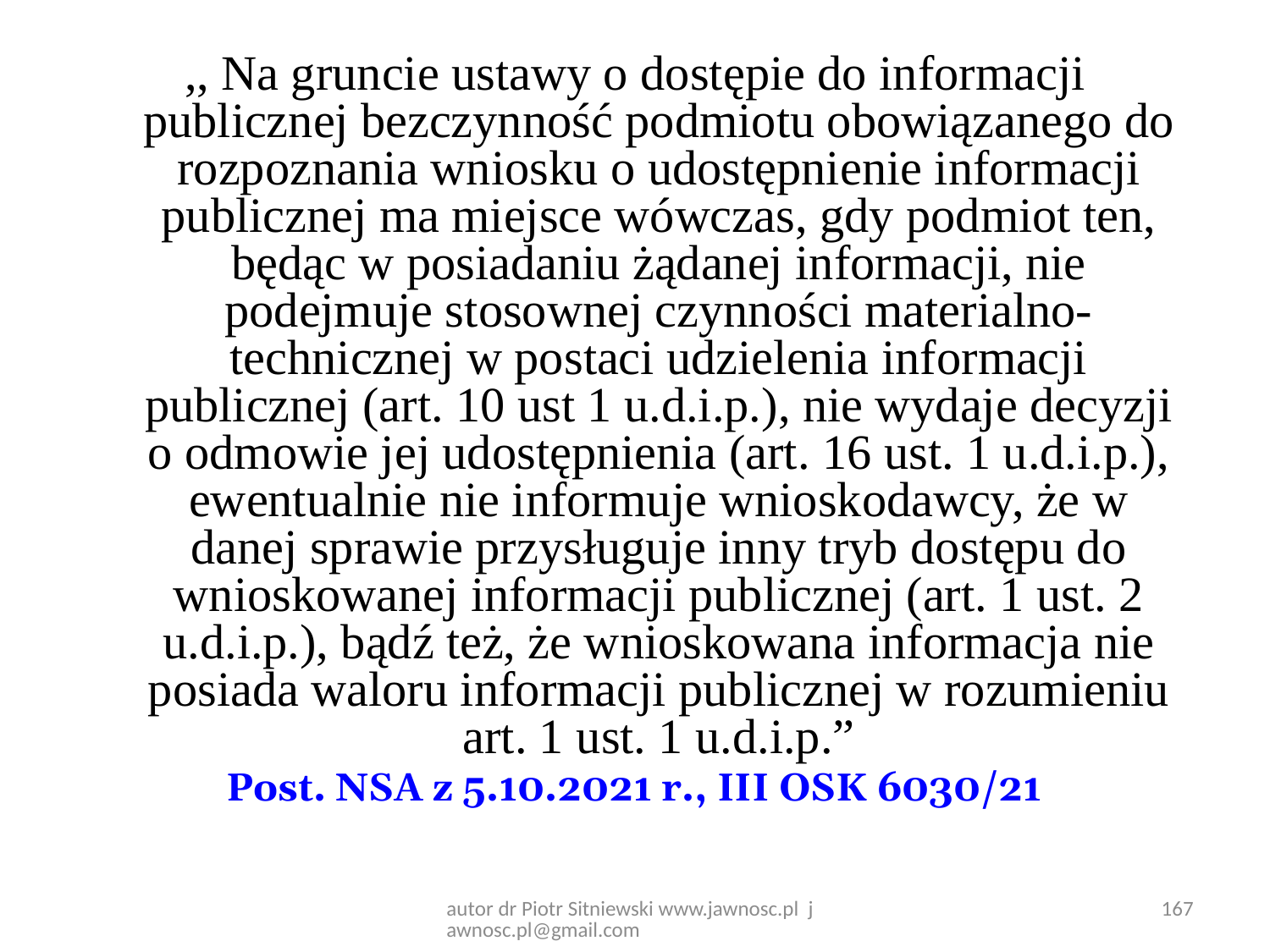

,, Na gruncie ustawy o dostępie do informacji publicznej bezczynność podmiotu obowiązanego do rozpoznania wniosku o udostępnienie informacji publicznej ma miejsce wówczas, gdy podmiot ten, będąc w posiadaniu żądanej informacji, nie podejmuje stosownej czynności materialno-technicznej w postaci udzielenia informacji publicznej (art. 10 ust 1 u.d.i.p.), nie wydaje decyzji o odmowie jej udostępnienia (art. 16 ust. 1 u.d.i.p.), ewentualnie nie informuje wnioskodawcy, że w danej sprawie przysługuje inny tryb dostępu do wnioskowanej informacji publicznej (art. 1 ust. 2 u.d.i.p.), bądź też, że wnioskowana informacja nie posiada waloru informacji publicznej w rozumieniu art. 1 ust. 1 u.d.i.p.”
Post. NSA z 5.10.2021 r., III OSK 6030/21
autor dr Piotr Sitniewski www.jawnosc.pl  jawnosc.pl@gmail.com
167